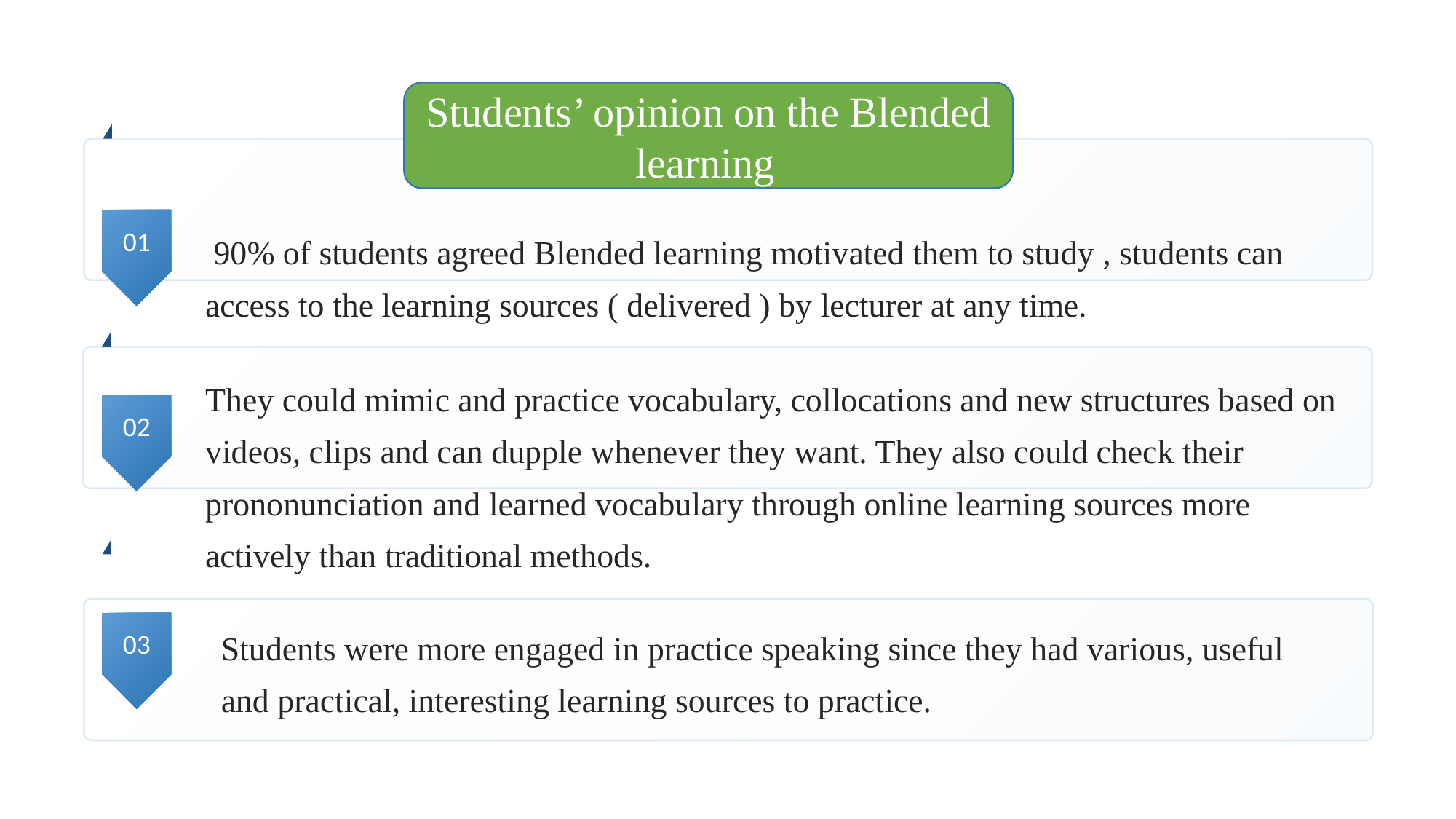

Students’ opinion on the Blended learning

.
01
 90% of students agreed Blended learning motivated them to study , students can access to the learning sources ( delivered ) by lecturer at any time.

They could mimic and practice vocabulary, collocations and new structures based on videos, clips and can dupple whenever they want. They also could check their prononunciation and learned vocabulary through online learning sources more actively than traditional methods.
02

03
Students were more engaged in practice speaking since they had various, useful and practical, interesting learning sources to practice.